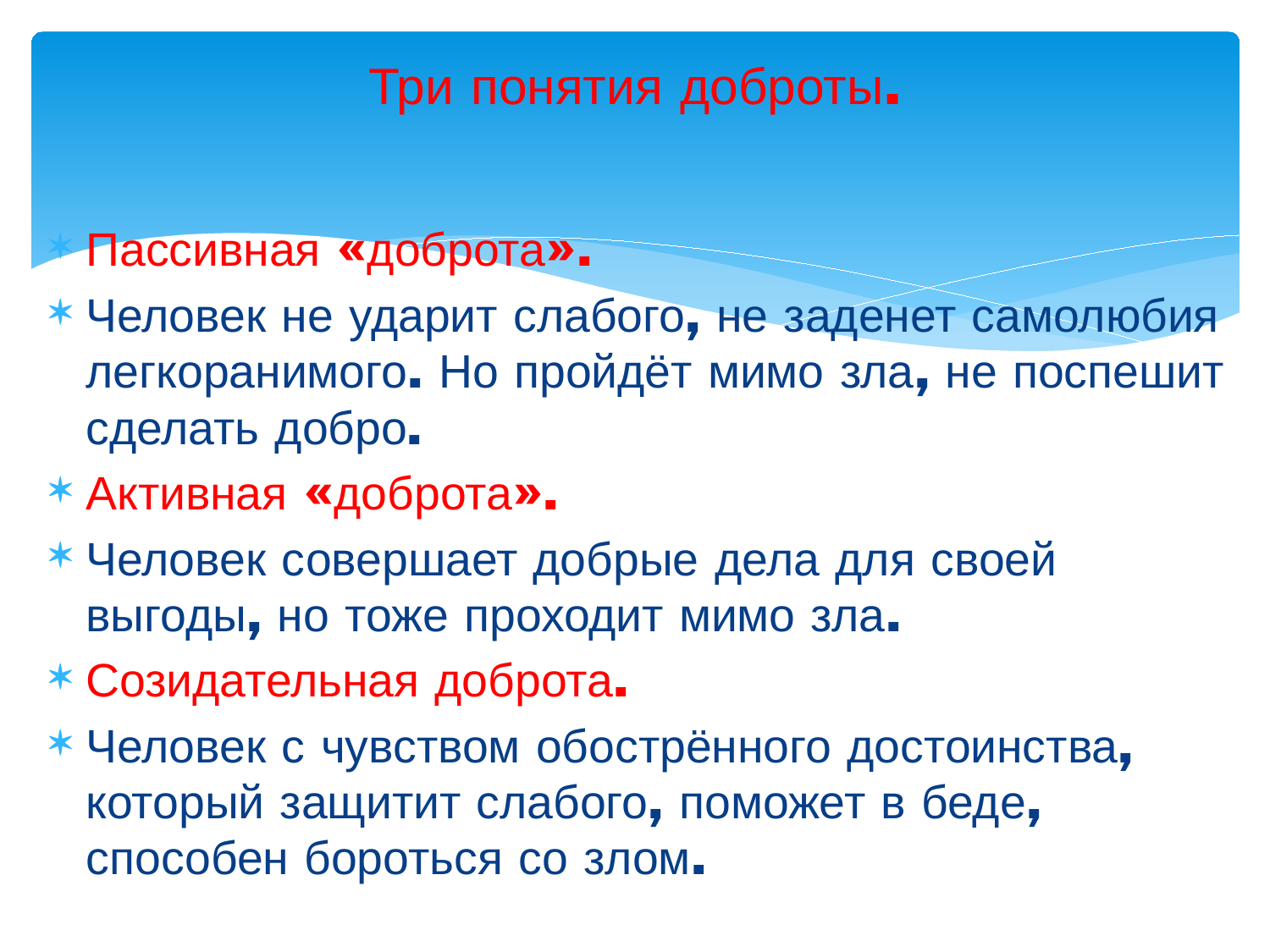

# Три понятия доброты.

Пассивная «доброта».
Человек не ударит слабого, не заденет самолюбия легкоранимого. Но пройдёт мимо зла, не поспешит сделать добро.
Активная «доброта».
Человек совершает добрые дела для своей выгоды, но тоже проходит мимо зла.
Созидательная доброта.
Человек с чувством обострённого достоинства, который защитит слабого, поможет в беде, способен бороться со злом.